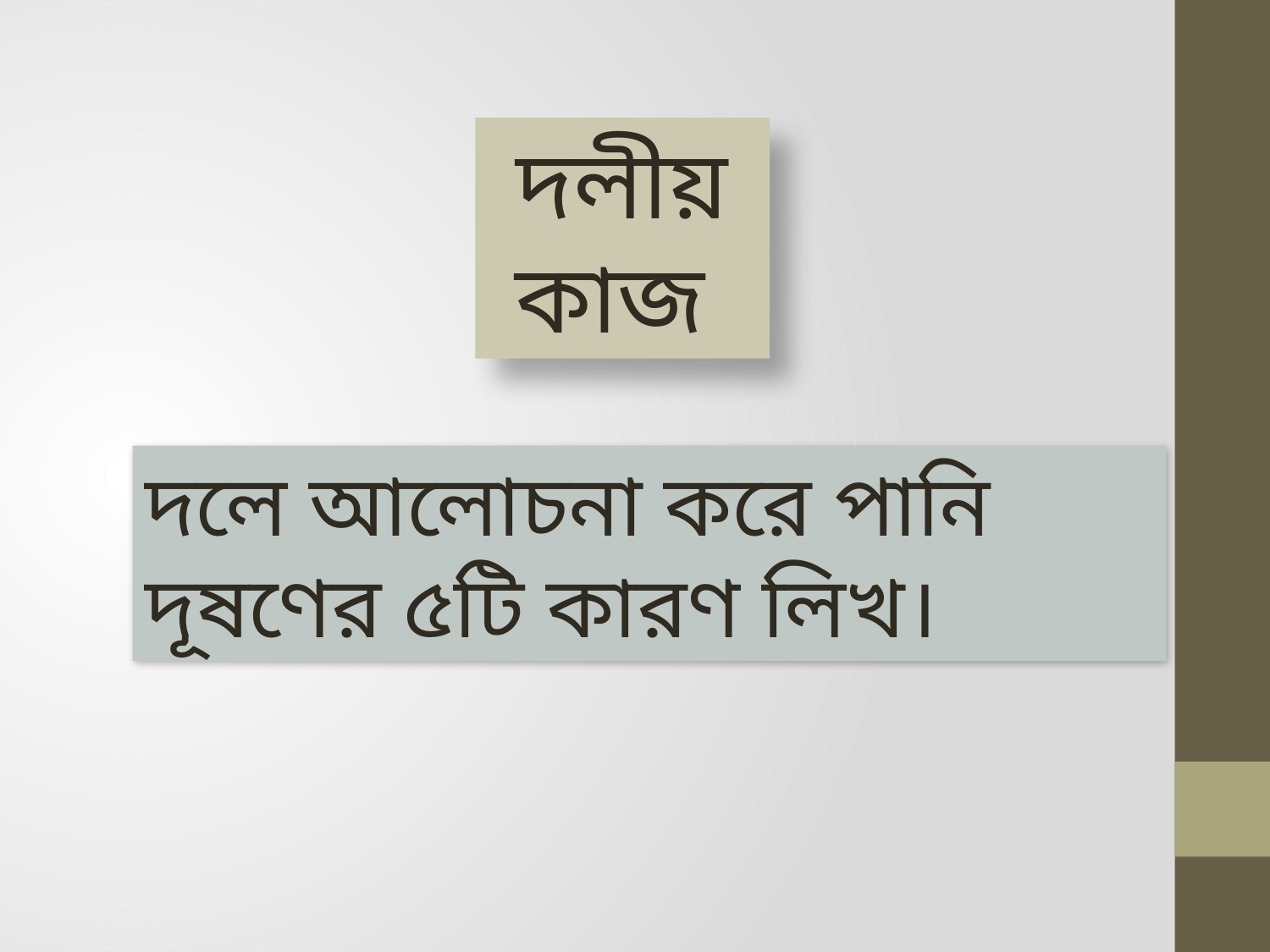

দলীয় কাজ
দলে আলোচনা করে পানি দূষণের ৫টি কারণ লিখ।